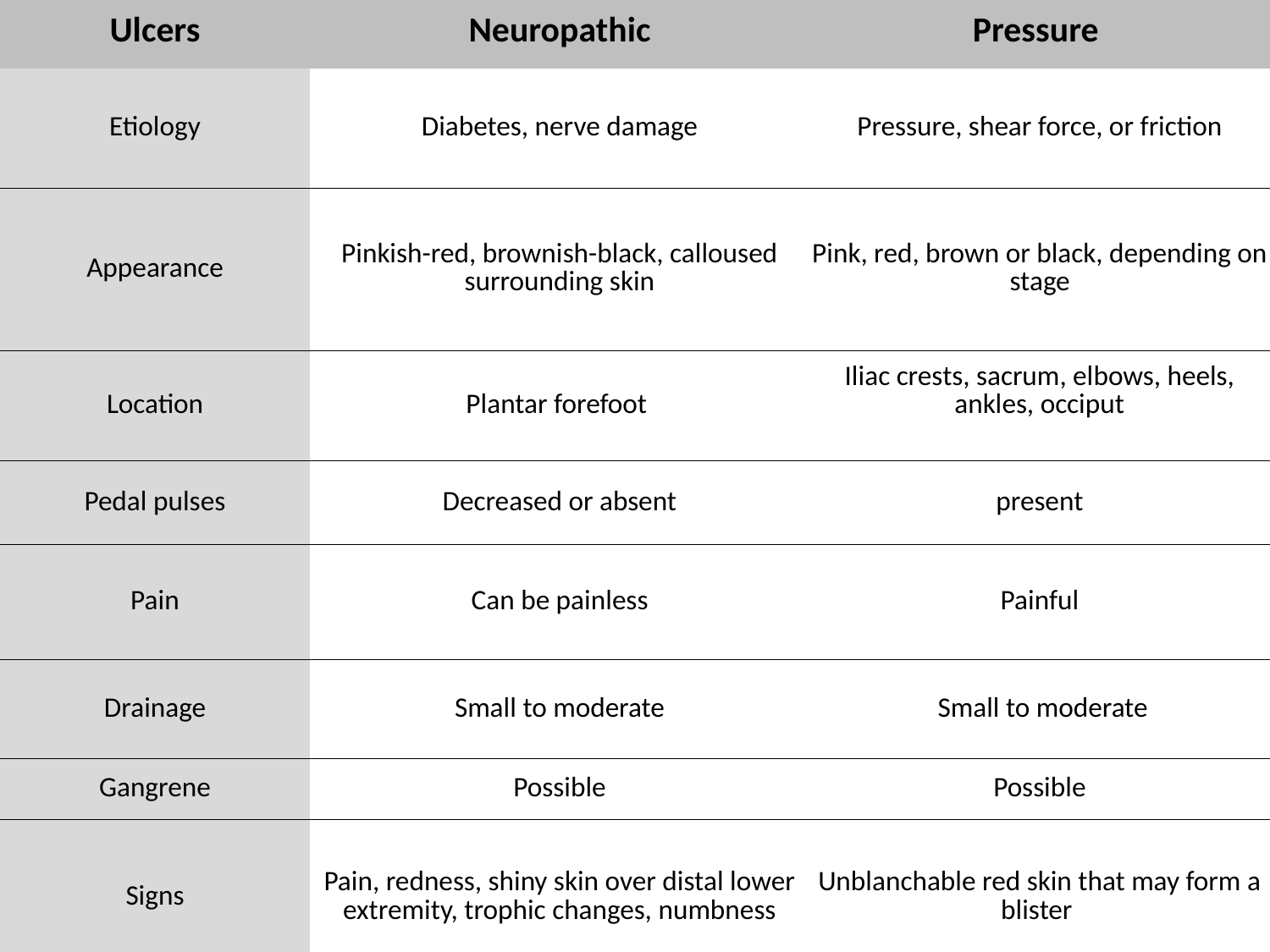

| Ulcers | Neuropathic | Pressure |
| --- | --- | --- |
| Etiology | Diabetes, nerve damage | Pressure, shear force, or friction |
| Appearance | Pinkish-red, brownish-black, calloused surrounding skin | Pink, red, brown or black, depending on stage |
| Location | Plantar forefoot | Iliac crests, sacrum, elbows, heels, ankles, occiput |
| Pedal pulses | Decreased or absent | present |
| Pain | Can be painless | Painful |
| Drainage | Small to moderate | Small to moderate |
| Gangrene | Possible | Possible |
| Signs | Pain, redness, shiny skin over distal lower extremity, trophic changes, numbness | Unblanchable red skin that may form a blister |